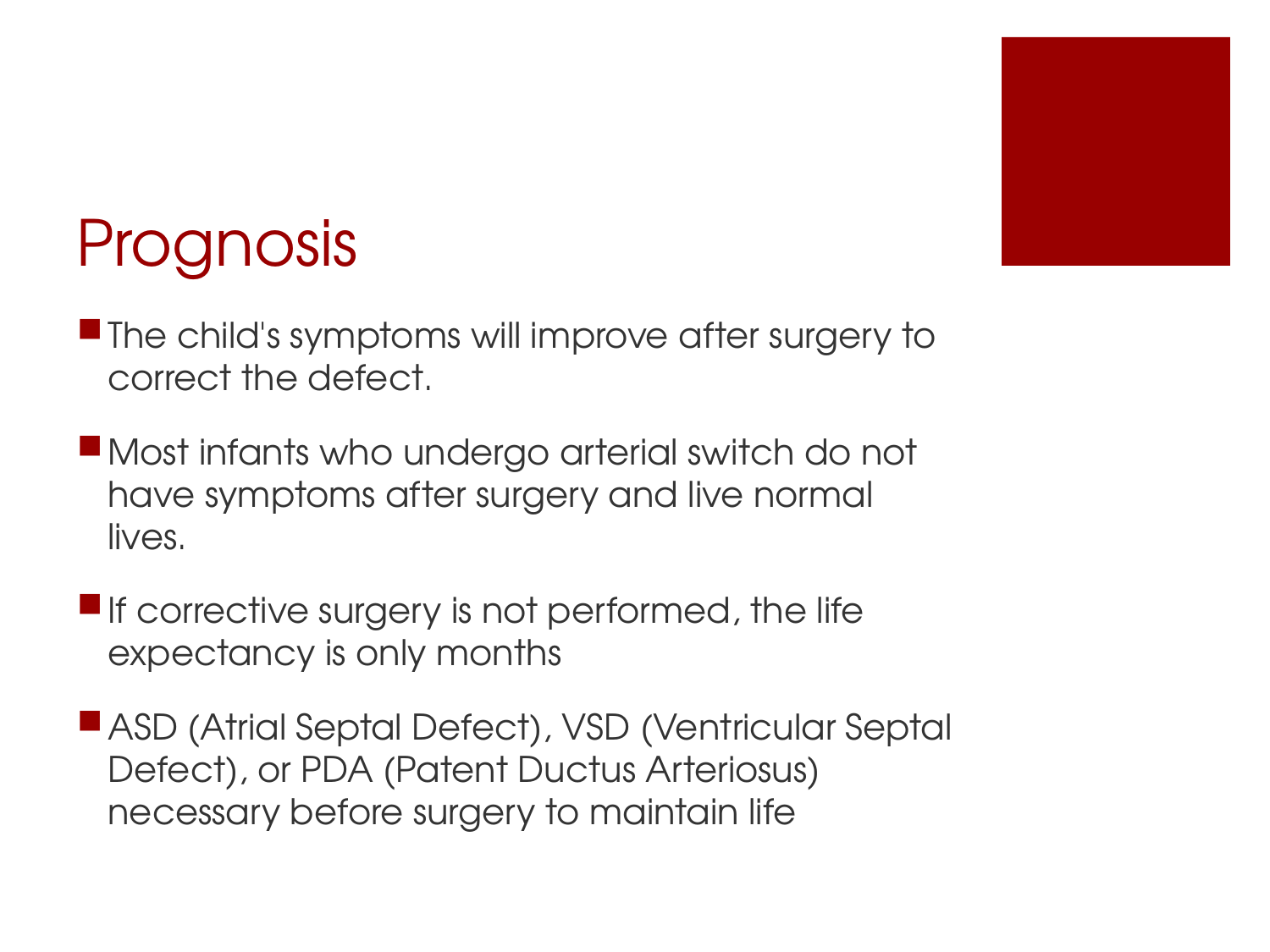

# Prognosis
The child's symptoms will improve after surgery to correct the defect.
Most infants who undergo arterial switch do not have symptoms after surgery and live normal lives.
If corrective surgery is not performed, the life expectancy is only months
ASD (Atrial Septal Defect), VSD (Ventricular Septal Defect), or PDA (Patent Ductus Arteriosus) necessary before surgery to maintain life